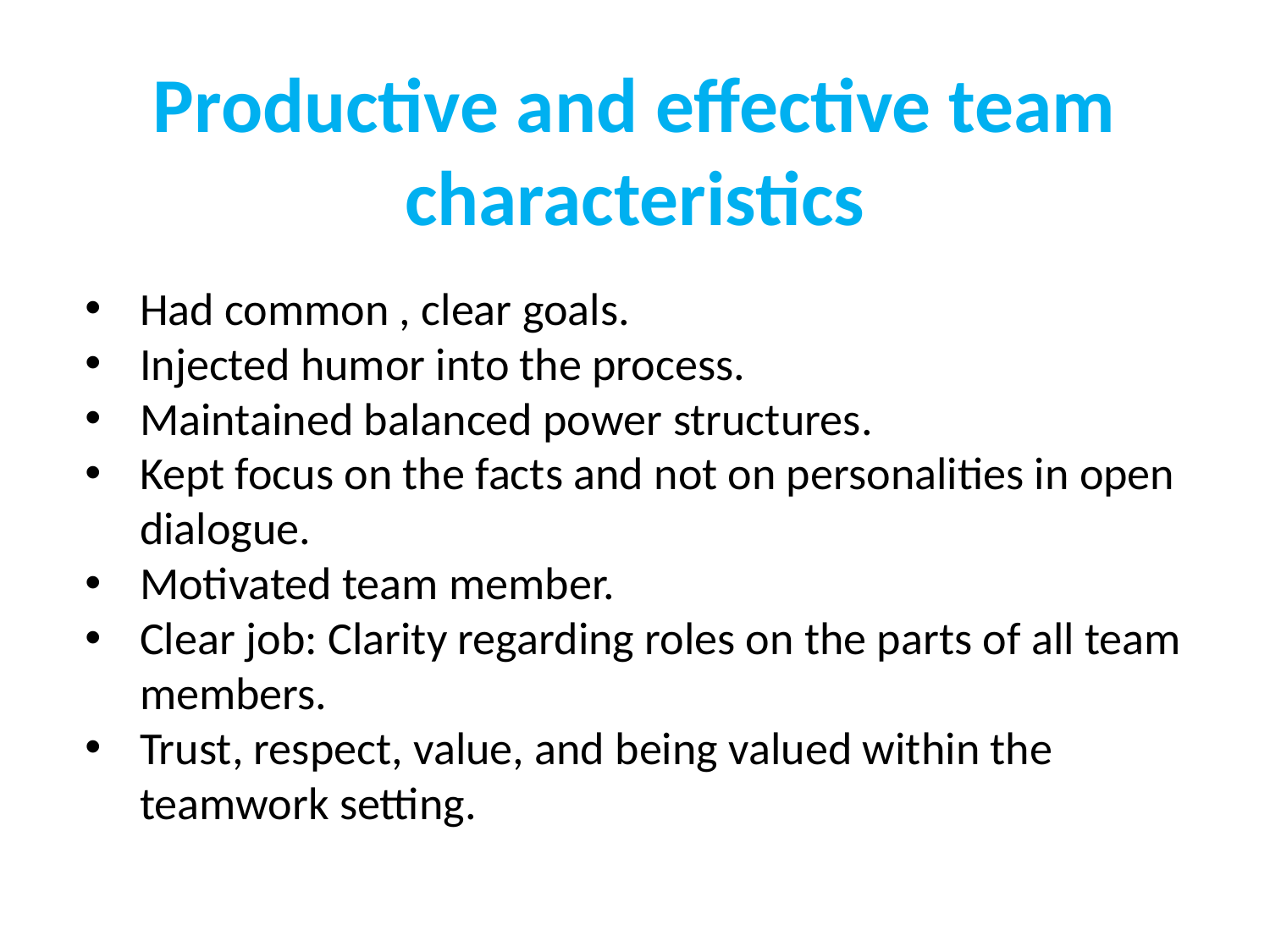

# Productive and effective team characteristics

Had common , clear goals.
Injected humor into the process.
Maintained balanced power structures.
Kept focus on the facts and not on personalities in open dialogue.
Motivated team member.
Clear job: Clarity regarding roles on the parts of all team members.
Trust, respect, value, and being valued within the teamwork setting.